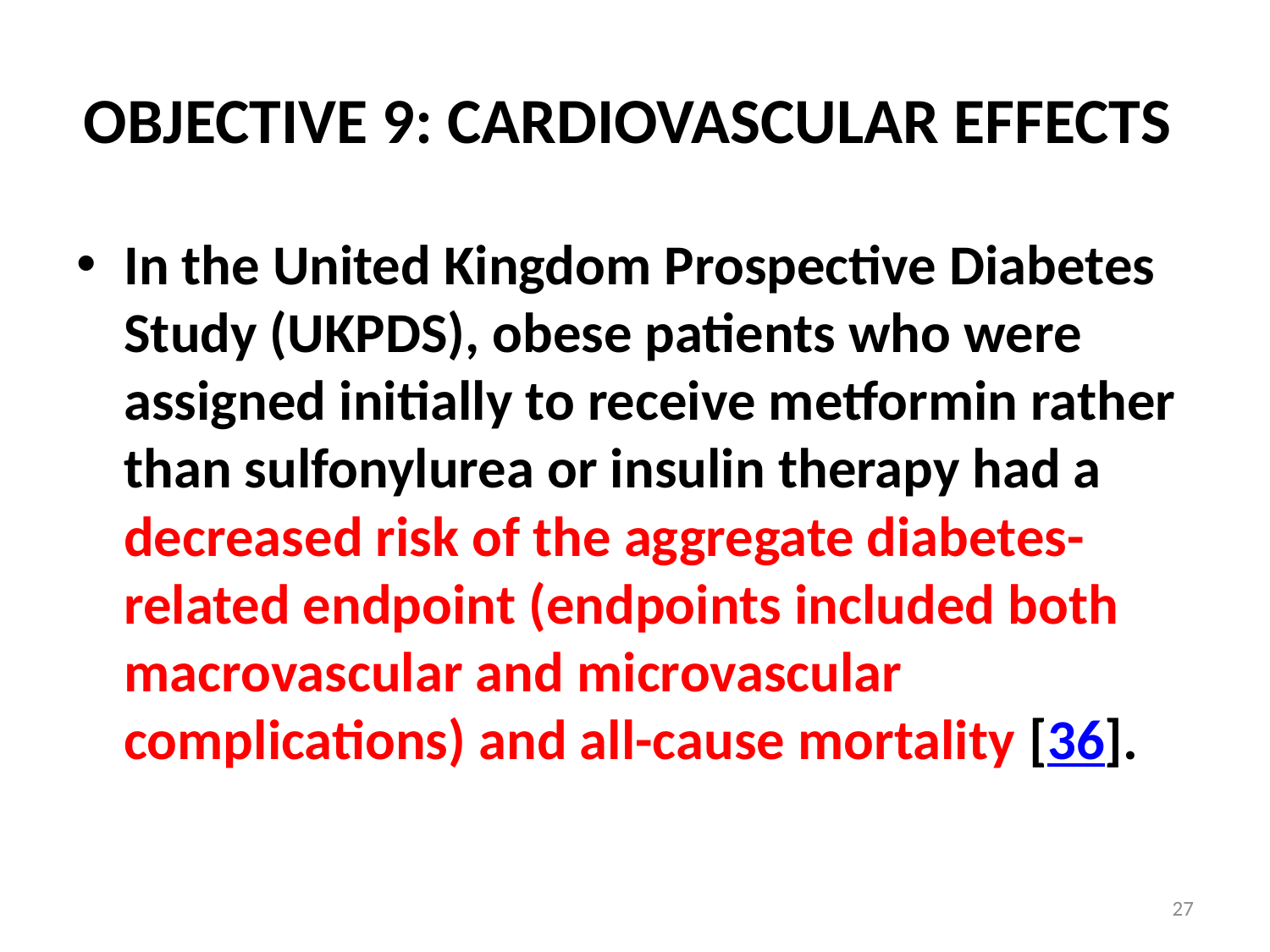

# OBJECTIVE 9: CARDIOVASCULAR EFFECTS
In the United Kingdom Prospective Diabetes Study (UKPDS), obese patients who were assigned initially to receive metformin rather than sulfonylurea or insulin therapy had a decreased risk of the aggregate diabetes-related endpoint (endpoints included both macrovascular and microvascular complications) and all-cause mortality [36].
27